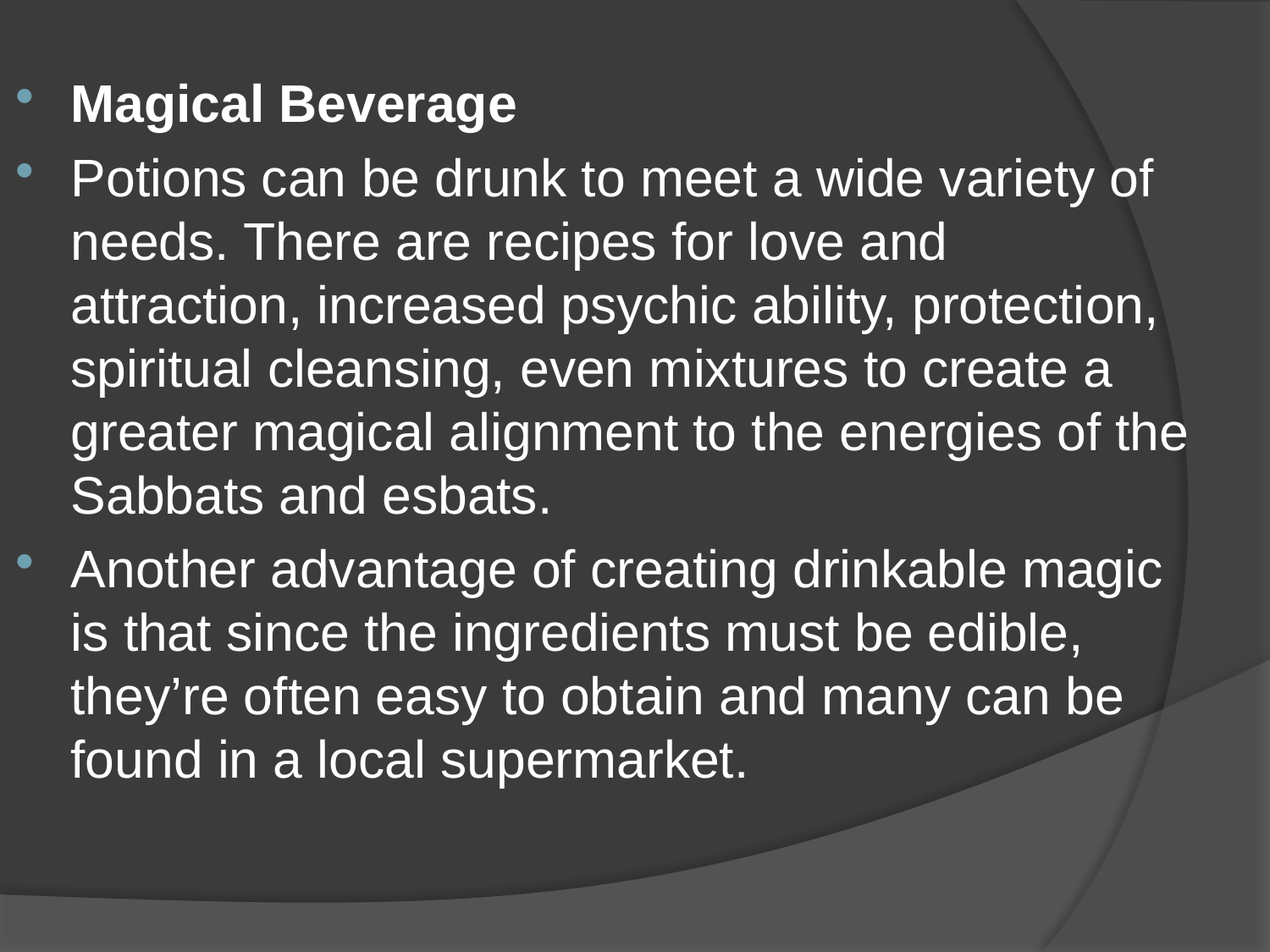

Magical Beverage
Potions can be drunk to meet a wide variety of needs. There are recipes for love and attraction, increased psychic ability, protection, spiritual cleansing, even mixtures to create a greater magical alignment to the energies of the Sabbats and esbats.
Another advantage of creating drinkable magic is that since the ingredients must be edible, they’re often easy to obtain and many can be found in a local supermarket.